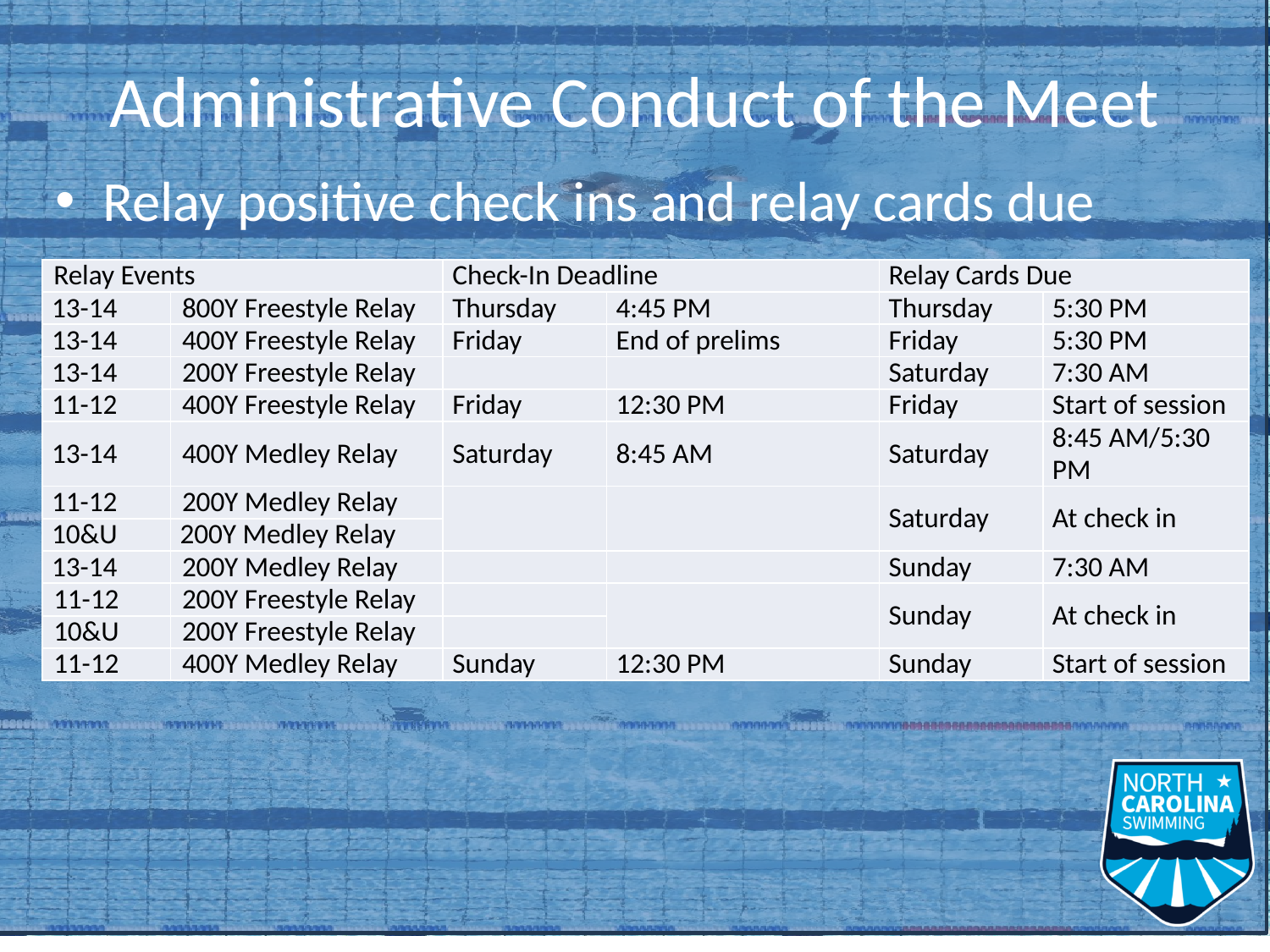

# Administrative Conduct of the Meet
Relay positive check ins and relay cards due

| Relay Events |  | Check-In Deadline |  | Relay Cards Due |  |
| --- | --- | --- | --- | --- | --- |
| 13-14 | 800Y Freestyle Relay | Thursday | 4:45 PM | Thursday | 5:30 PM |
| 13-14 | 400Y Freestyle Relay | Friday | End of prelims | Friday | 5:30 PM |
| 13-14 | 200Y Freestyle Relay |  |  | Saturday | 7:30 AM |
| 11-12 | 400Y Freestyle Relay | Friday | 12:30 PM | Friday | Start of session |
| 13-14 | 400Y Medley Relay | Saturday | 8:45 AM | Saturday | 8:45 AM/5:30 PM |
| 11-12 | 200Y Medley Relay |  |  | Saturday | At check in |
| 10&U | 200Y Medley Relay |  |  |  |  |
| 13-14 | 200Y Medley Relay |  |  | Sunday | 7:30 AM |
| 11-12 | 200Y Freestyle Relay |  |  | Sunday | At check in |
| 10&U | 200Y Freestyle Relay |  |  |  |  |
| 11-12 | 400Y Medley Relay | Sunday | 12:30 PM | Sunday | Start of session |